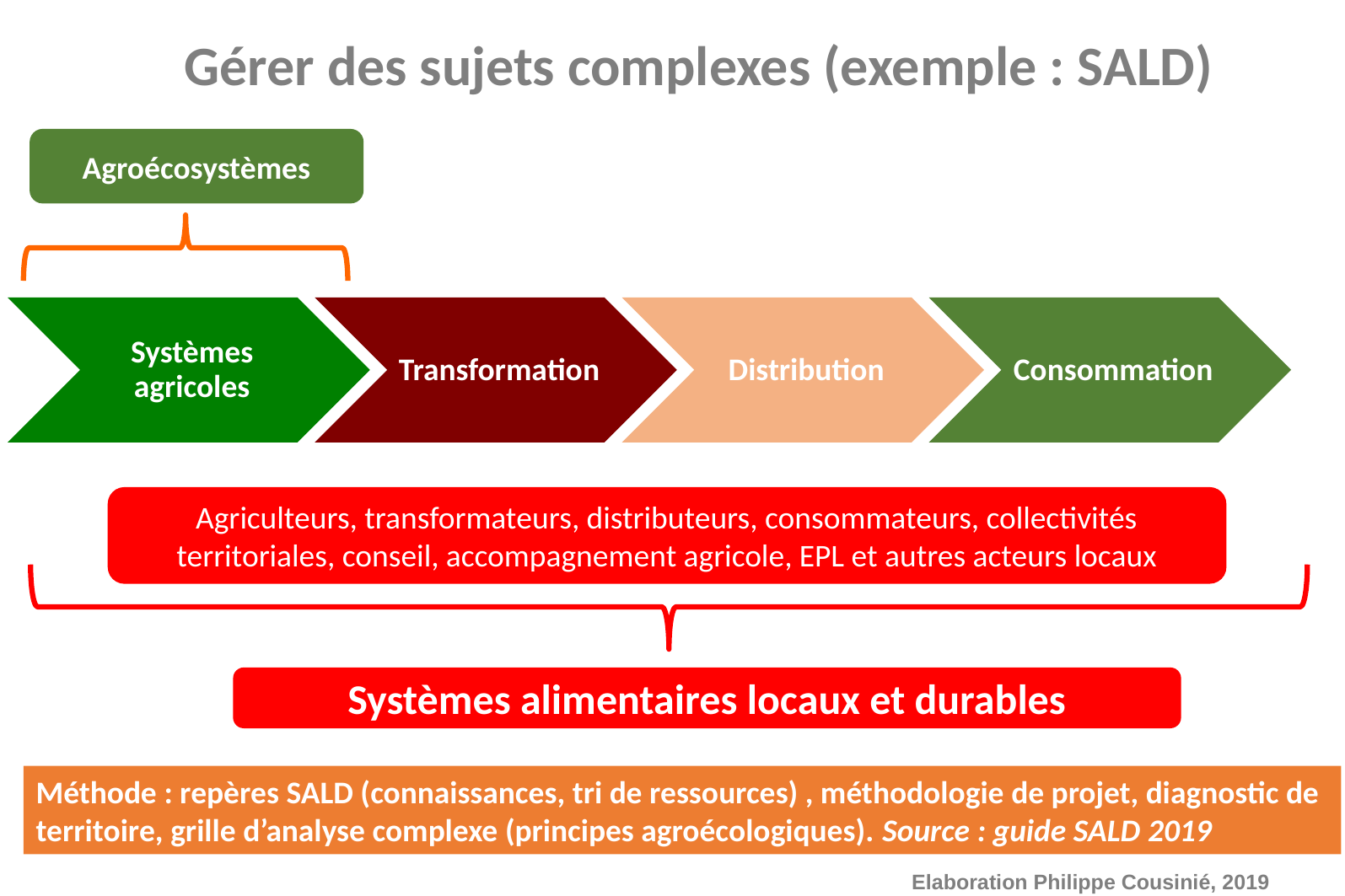

Systèmes agricoles
Transformation
Distribution
Consommation
# Champ de l’agroécologie
 Gérer des sujets complexes (exemple : SALD)

Agroécosystèmes

Agriculteurs, transformateurs, distributeurs, consommateurs, collectivités territoriales, conseil, accompagnement agricole, EPL et autres acteurs locaux
Systèmes alimentaires locaux et durables
Méthode : repères SALD (connaissances, tri de ressources) , méthodologie de projet, diagnostic de territoire, grille d’analyse complexe (principes agroécologiques). Source : guide SALD 2019
Elaboration Philippe Cousinié, 2019